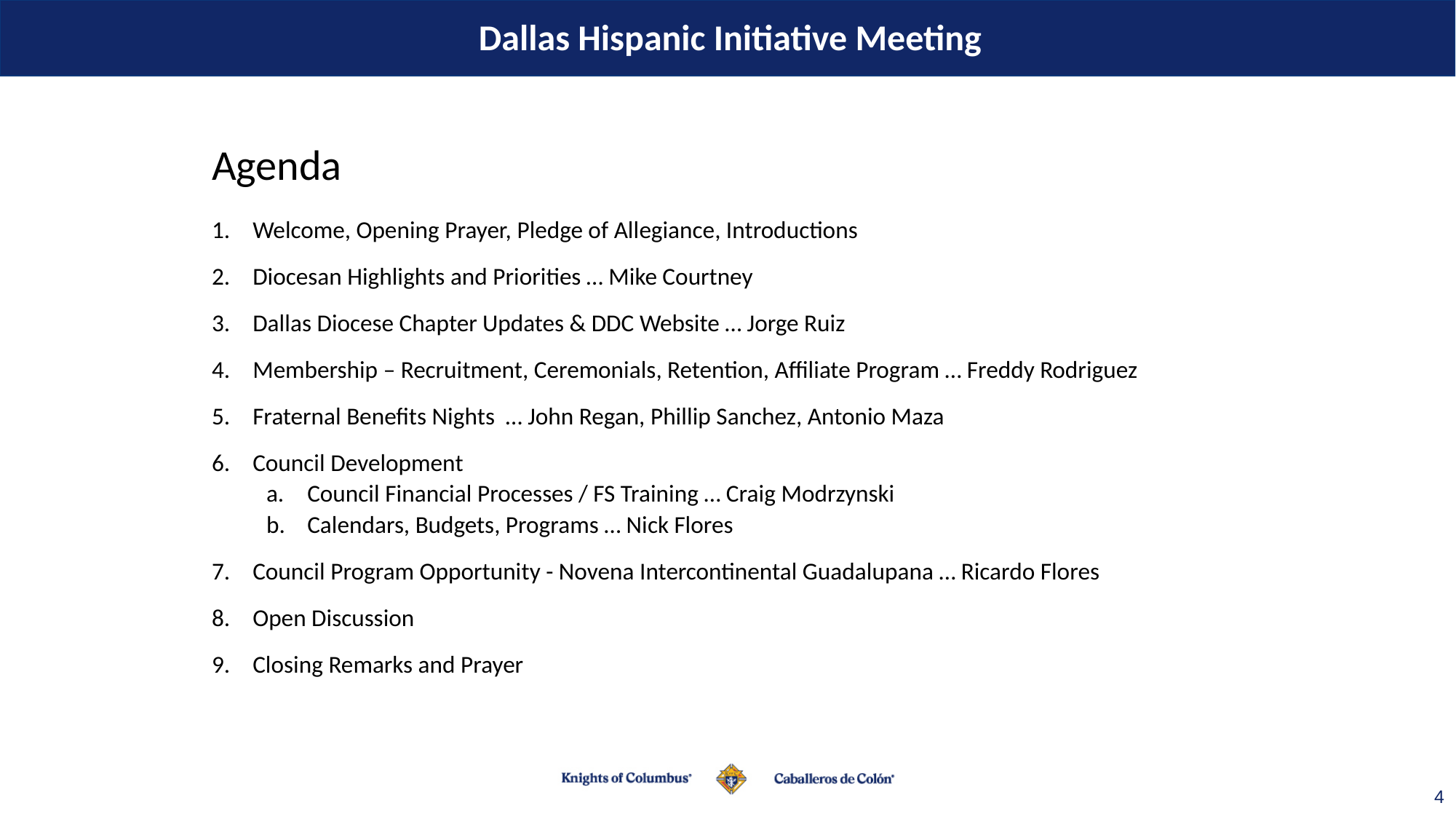

# Dallas Hispanic Initiative Meeting
Agenda

Welcome, Opening Prayer, Pledge of Allegiance, Introductions

Diocesan Highlights and Priorities … Mike Courtney

Dallas Diocese Chapter Updates & DDC Website … Jorge Ruiz

Membership – Recruitment, Ceremonials, Retention, Affiliate Program … Freddy Rodriguez

Fraternal Benefits Nights  … John Regan, Phillip Sanchez, Antonio Maza

Council Development
Council Financial Processes / FS Training … Craig Modrzynski
Calendars, Budgets, Programs … Nick Flores

Council Program Opportunity - Novena Intercontinental Guadalupana … Ricardo Flores

Open Discussion

Closing Remarks and Prayer
4